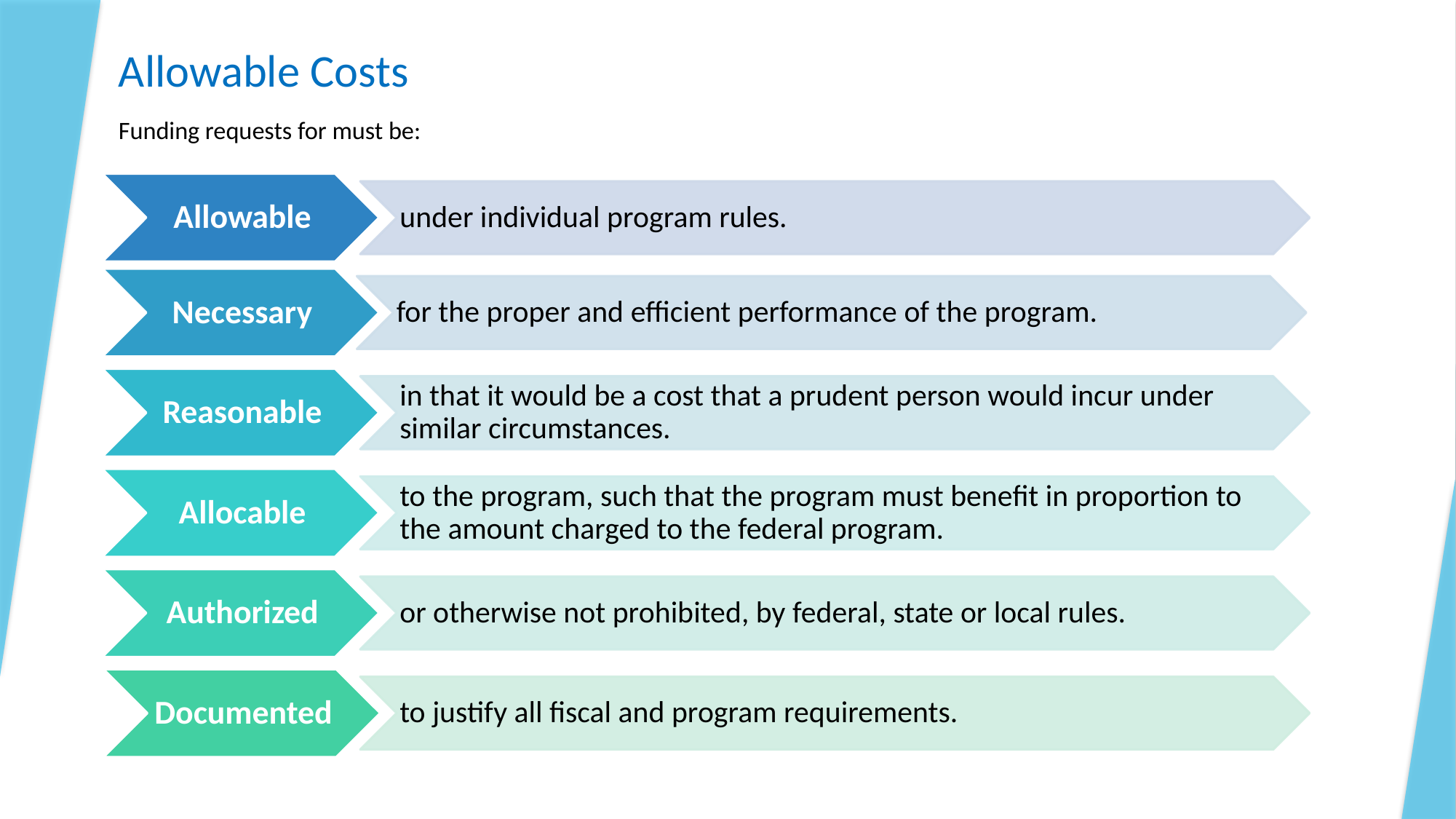

Allowable Costs
Funding requests for must be:
Allowable
under individual program rules.
Necessary
for the proper and efficient performance of the program.
Reasonable
in that it would be a cost that a prudent person would incur under similar circumstances.
Allocable
to the program, such that the program must benefit in proportion to the amount charged to the federal program.
Authorized
or otherwise not prohibited, by federal, state or local rules.
Documented
to justify all fiscal and program requirements.